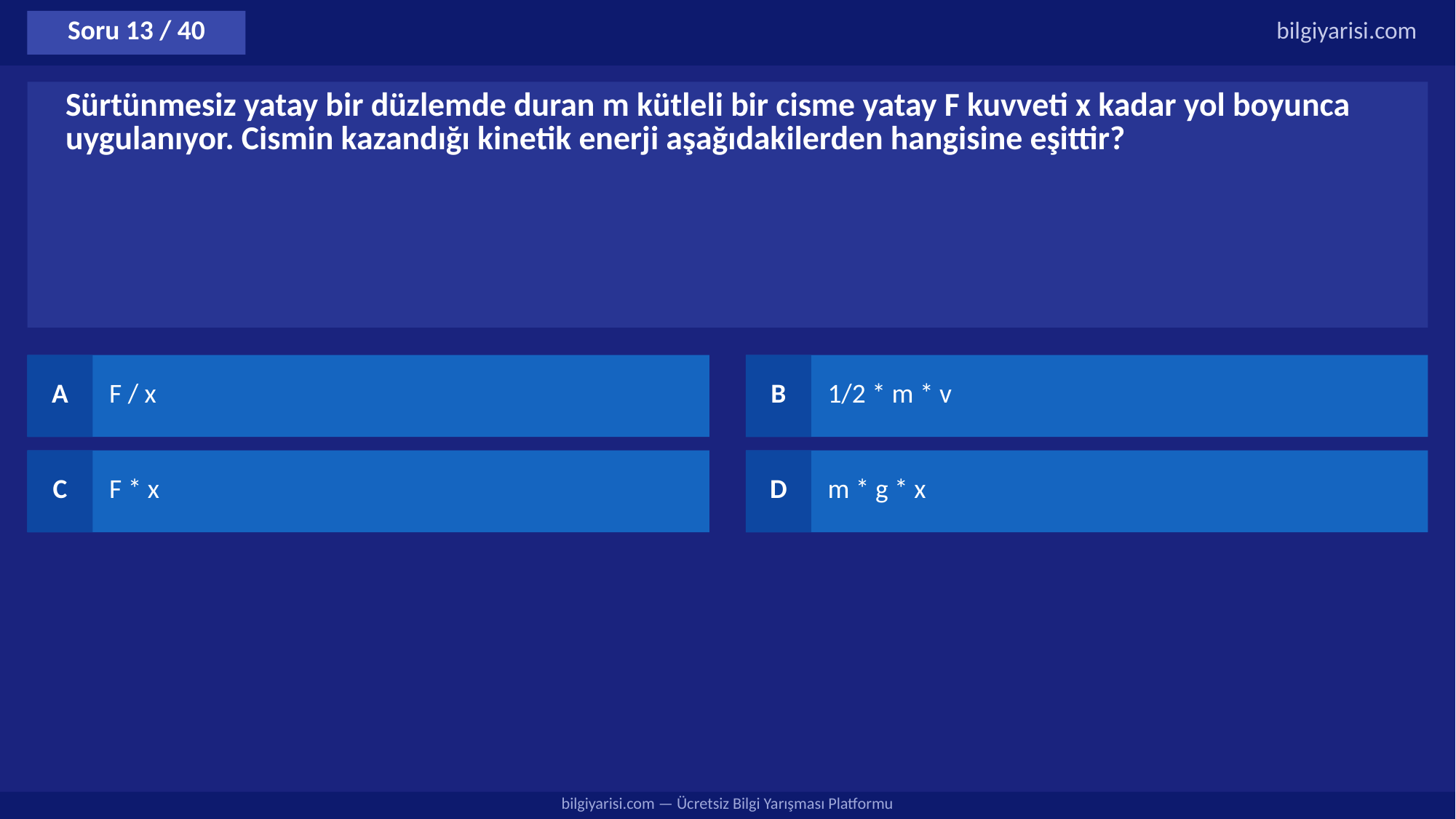

Soru 13 / 40
bilgiyarisi.com

Sürtünmesiz yatay bir düzlemde duran m kütleli bir cisme yatay F kuvveti x kadar yol boyunca uygulanıyor. Cismin kazandığı kinetik enerji aşağıdakilerden hangisine eşittir?

A
F / x

B
1/2 * m * v

C
F * x

D
m * g * x
bilgiyarisi.com — Ücretsiz Bilgi Yarışması Platformu